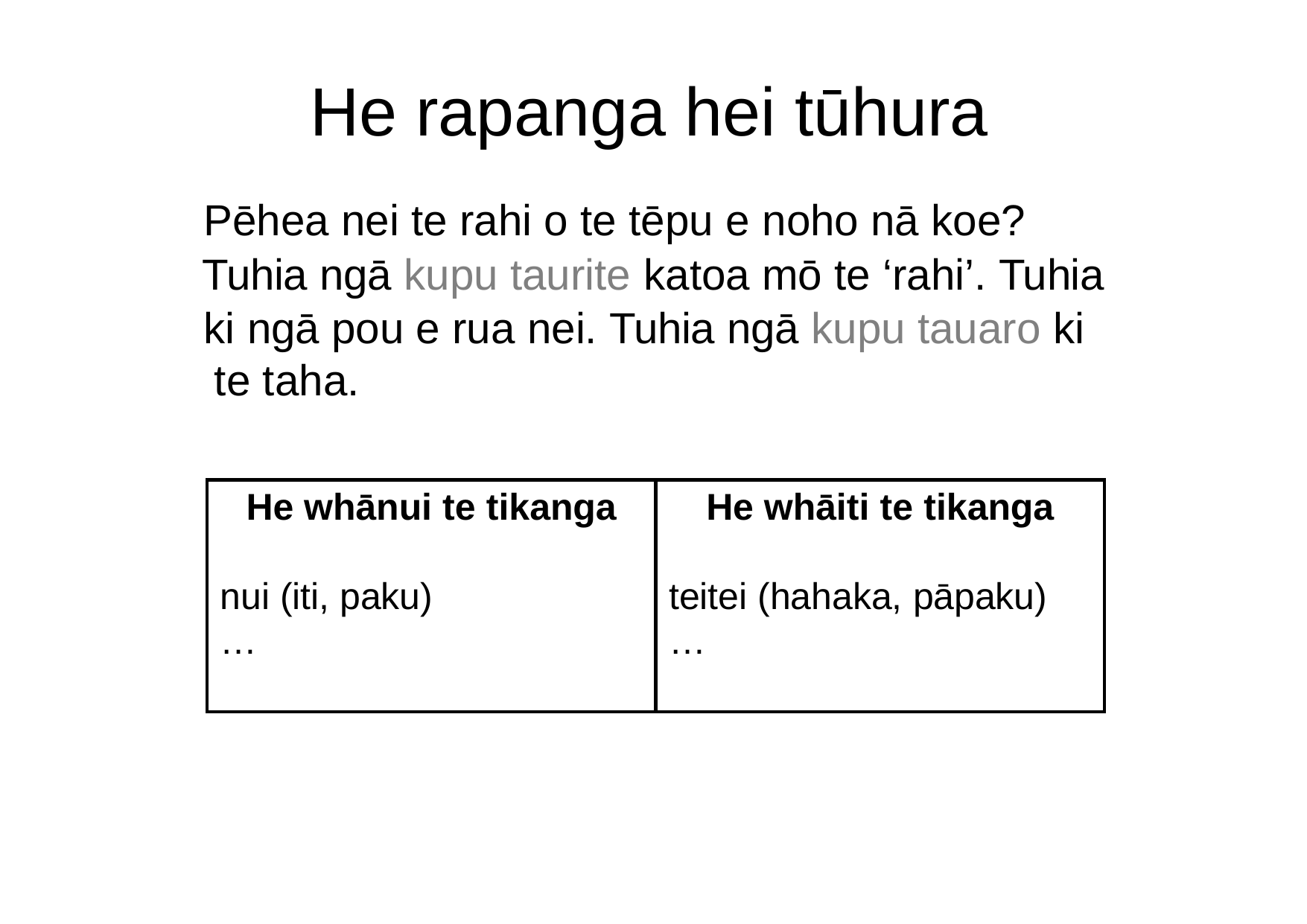

# He rapanga hei tūhura
Pēhea nei te rahi o te tēpu e noho nā koe?  Tuhia ngā kupu taurite katoa mō te ‘rahi’. Tuhia
ki ngā pou e rua nei. Tuhia ngā kupu tauaro ki  te taha.

He whānui te tikanga
He whāiti te tikanga

nui (iti, paku)
…
teitei (hahaka, pāpaku)
…